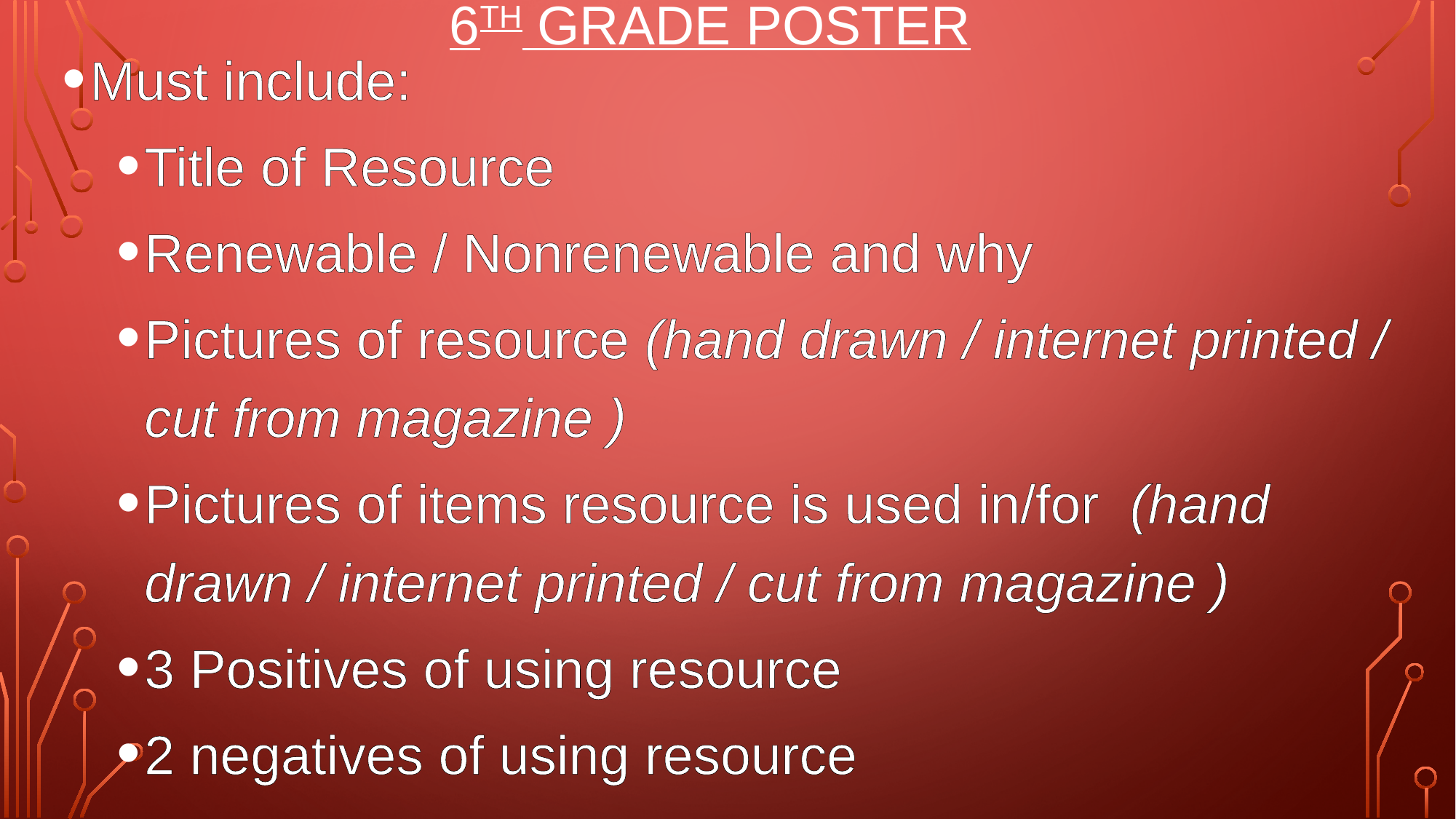

# 6th Grade Poster
Must include:
Title of Resource
Renewable / Nonrenewable and why
Pictures of resource (hand drawn / internet printed / cut from magazine )
Pictures of items resource is used in/for  (hand drawn / internet printed / cut from magazine )
3 Positives of using resource
2 negatives of using resource

Be creative / Neat
Be in Own Handwriting